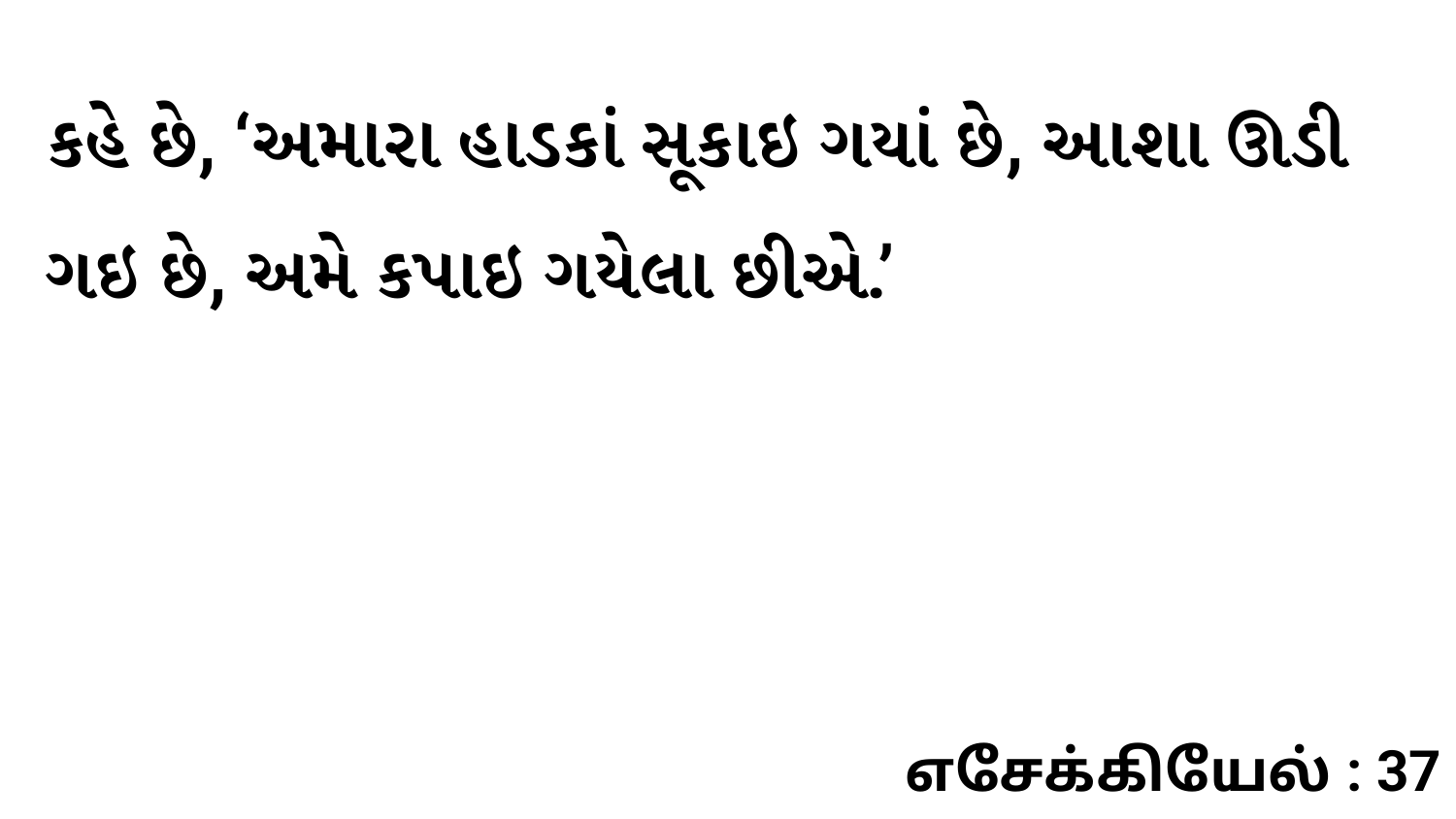

કહે છે, ‘અમારા હાડકાં સૂકાઇ ગયાં છે, આશા ઊડી ગઇ છે, અમે કપાઇ ગયેલા છીએ.’
எசேக்கியேல் : 37